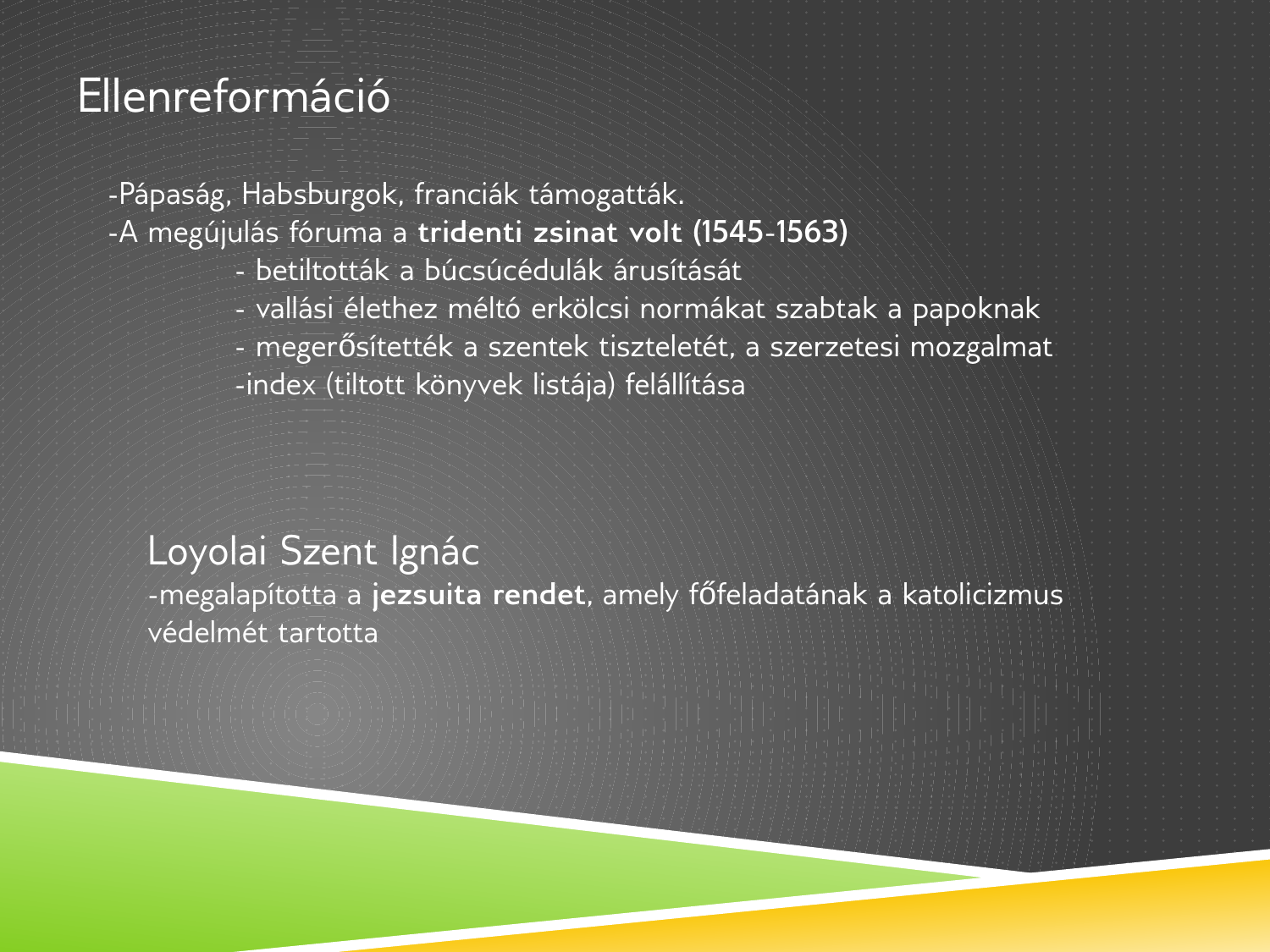

Ellenreformáció
-Pápaság, Habsburgok, franciák támogatták.
-A megújulás fóruma a tridenti zsinat volt (1545-1563)
	- betiltották a búcsúcédulák árusítását
	- vallási élethez méltó erkölcsi normákat szabtak a papoknak
	- megerősítették a szentek tiszteletét, a szerzetesi mozgalmat
	-index (tiltott könyvek listája) felállítása
Loyolai Szent Ignác
-megalapította a jezsuita rendet, amely főfeladatának a katolicizmus védelmét tartotta